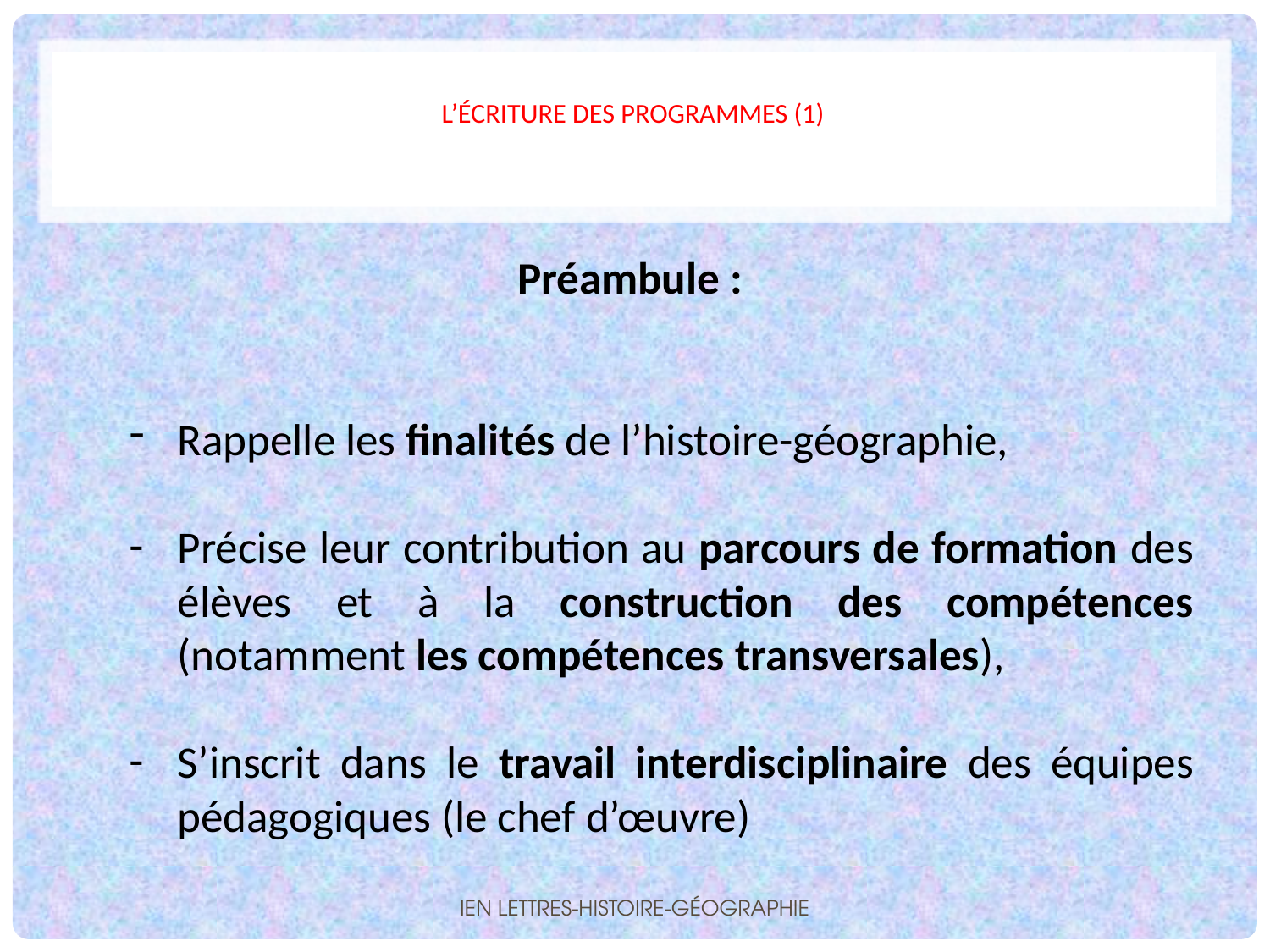

# l’ÉCRITURE des programmes (1)
Préambule :

Rappelle les finalités de l’histoire-géographie,

Précise leur contribution au parcours de formation des élèves et à la construction des compétences (notamment les compétences transversales),

S’inscrit dans le travail interdisciplinaire des équipes pédagogiques (le chef d’œuvre)

IEN LETTRES-HISTOIRE-GÉOGRAPHIE